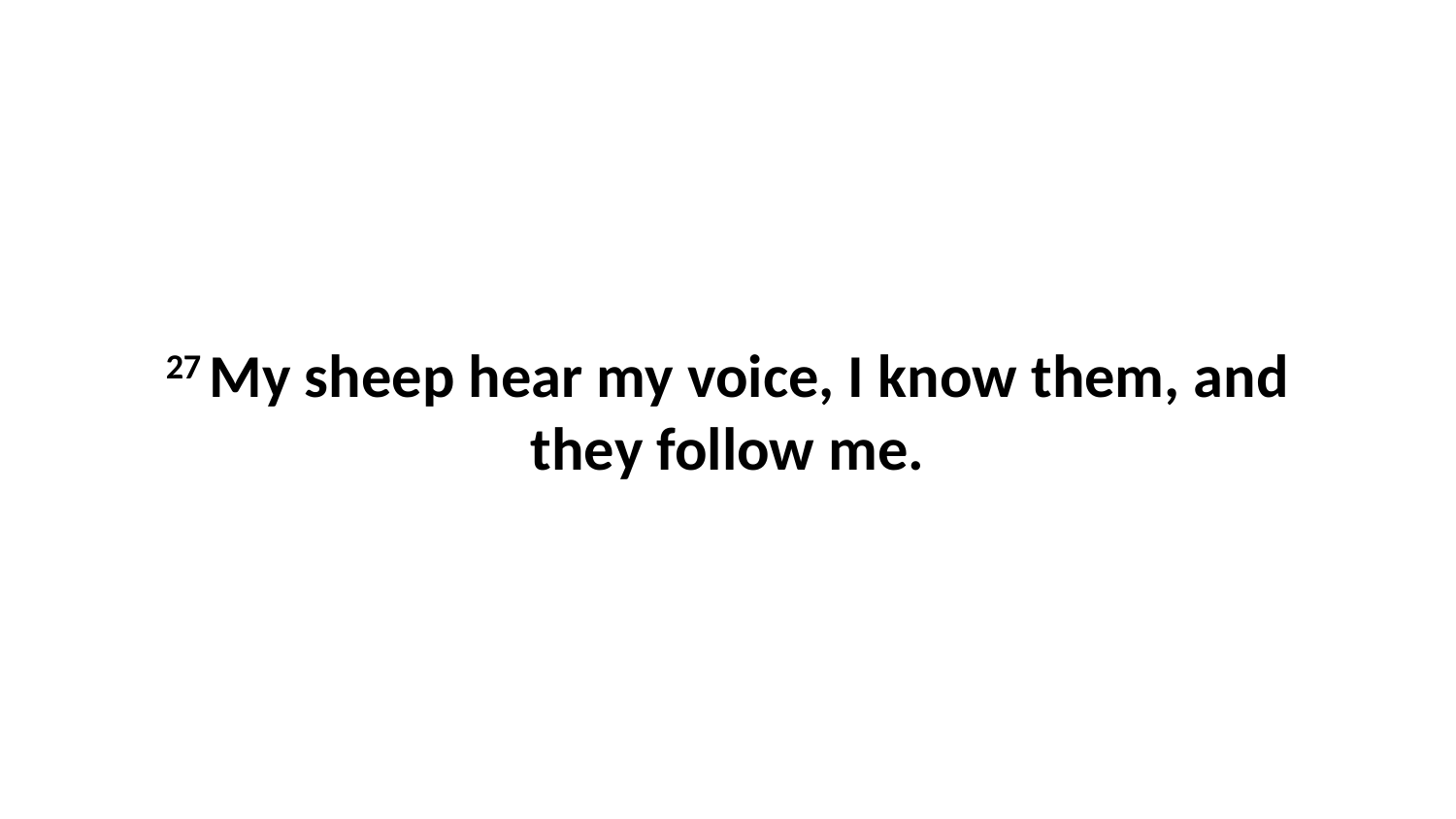

27 My sheep hear my voice, I know them, and they follow me.